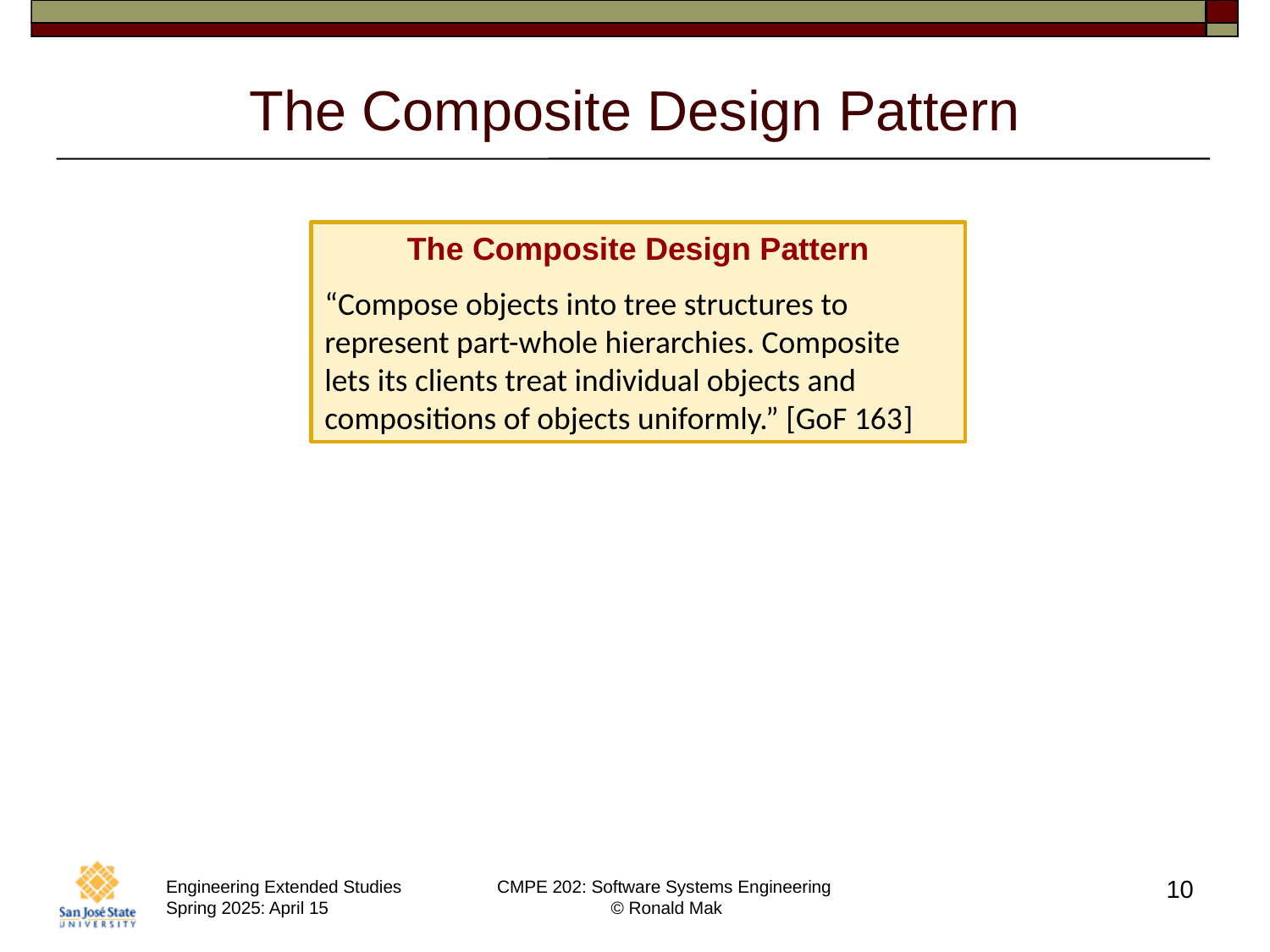

# The Composite Design Pattern
The Composite Design Pattern

“Compose objects into tree structures to represent part-whole hierarchies. Composite lets its clients treat individual objects and compositions of objects uniformly.” [GoF 163]
10